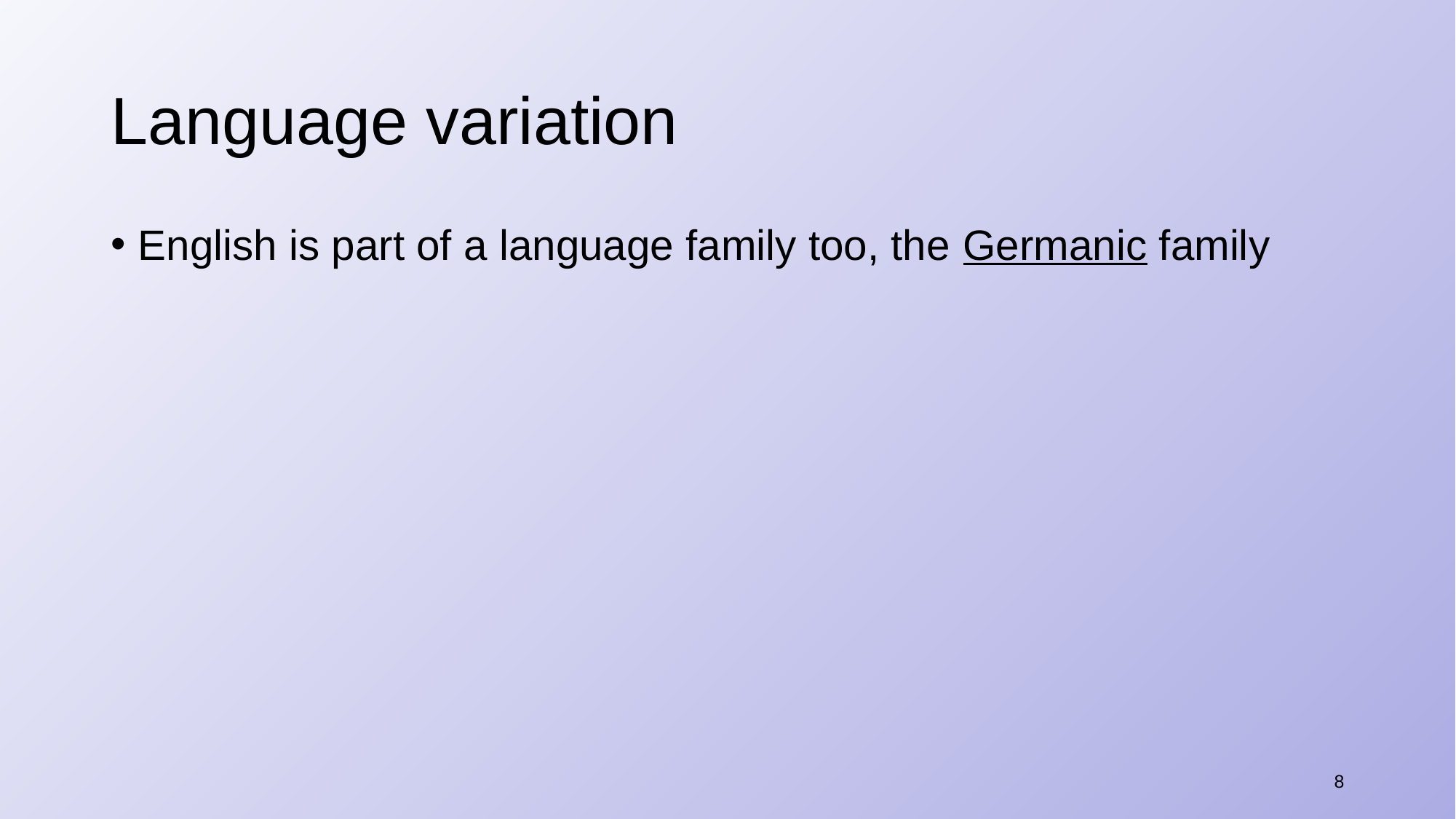

# Language variation
English is part of a language family too, the Germanic family
8